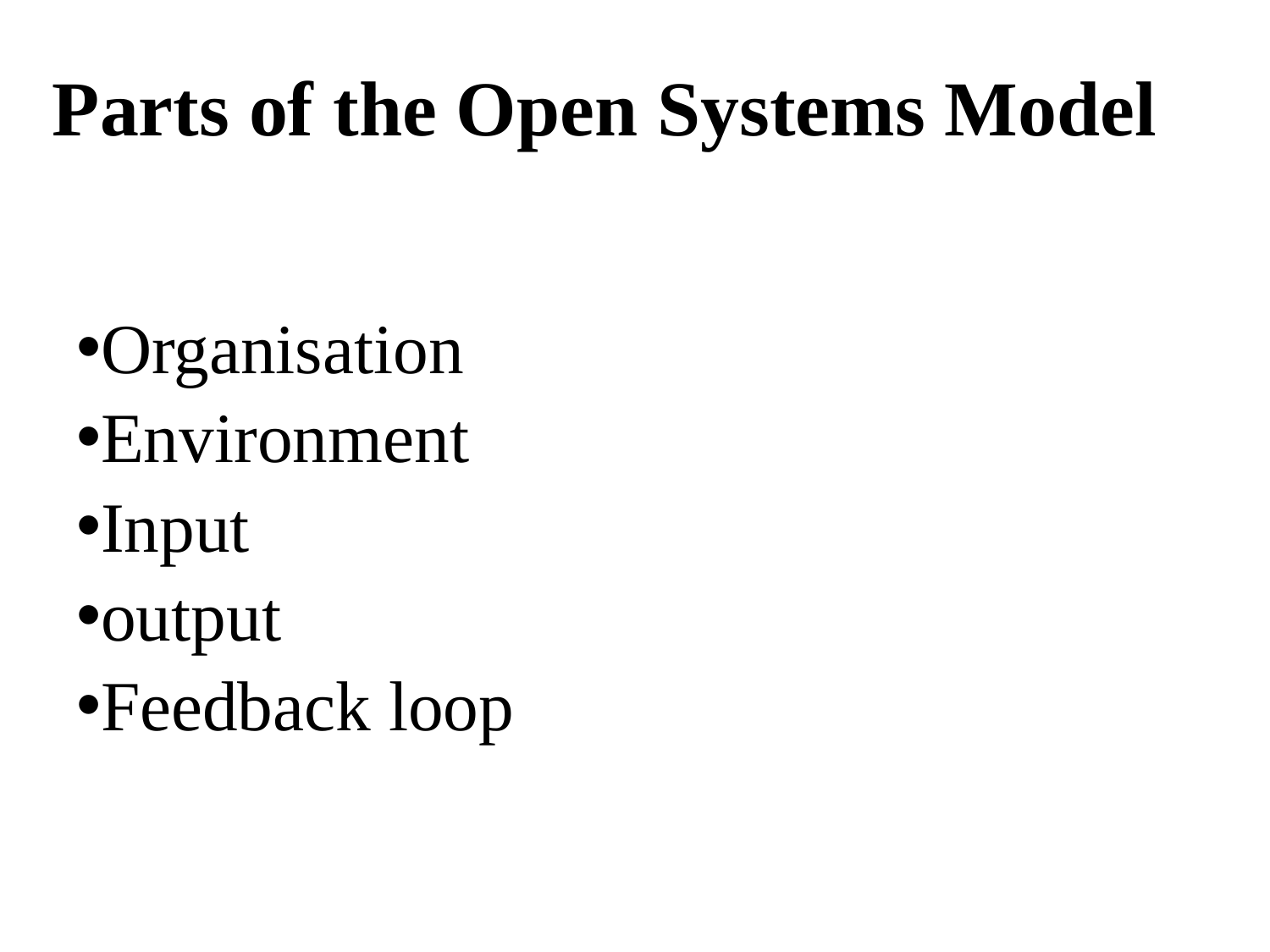

# Parts of the Open Systems Model
Organisation
Environment
Input
output
Feedback loop